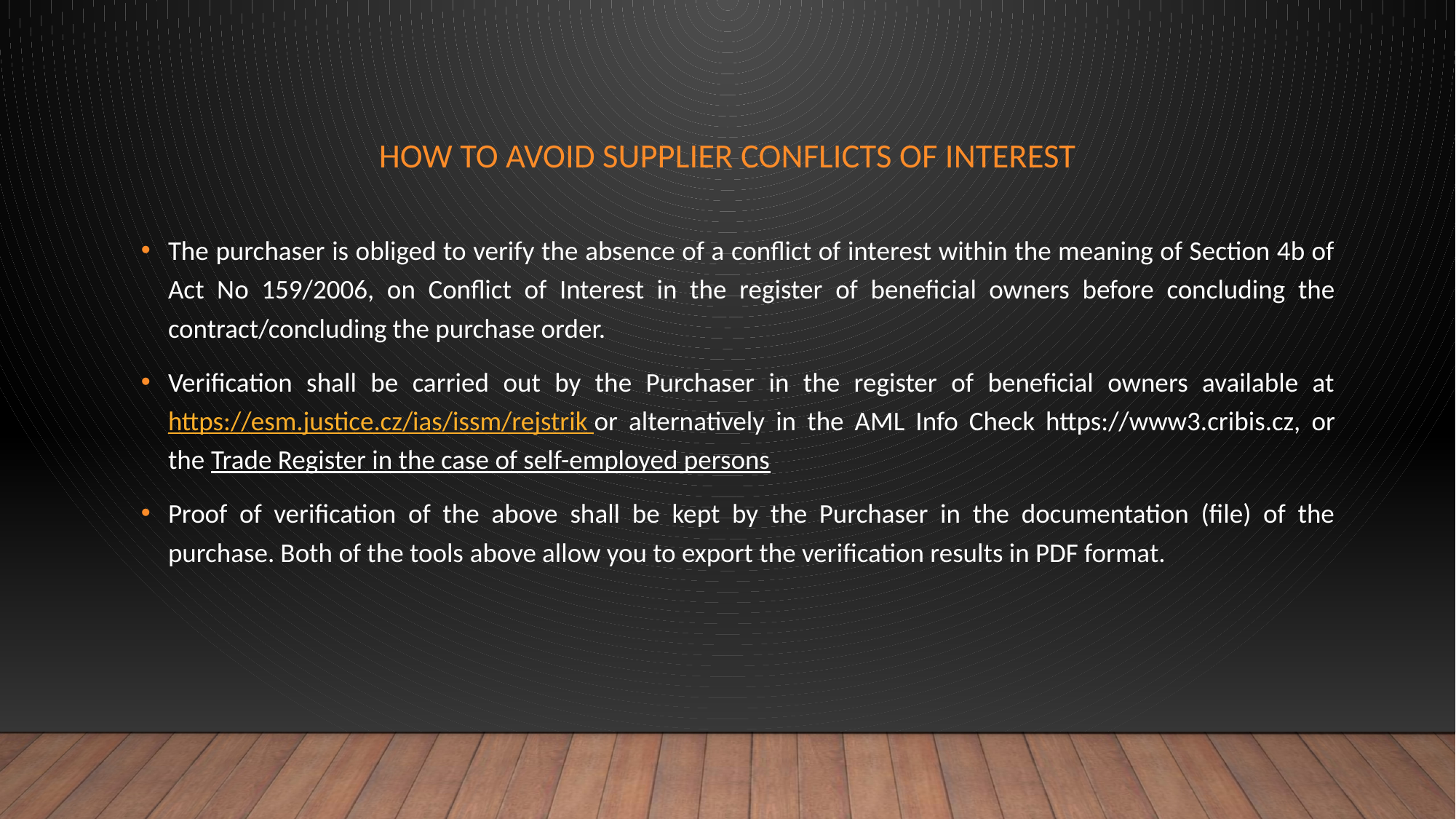

# How to avoid supplier conflicts of interest
The purchaser is obliged to verify the absence of a conflict of interest within the meaning of Section 4b of Act No 159/2006, on Conflict of Interest in the register of beneficial owners before concluding the contract/concluding the purchase order.
Verification shall be carried out by the Purchaser in the register of beneficial owners available at https://esm.justice.cz/ias/issm/rejstrik or alternatively in the AML Info Check https://www3.cribis.cz, or the Trade Register in the case of self-employed persons
Proof of verification of the above shall be kept by the Purchaser in the documentation (file) of the purchase. Both of the tools above allow you to export the verification results in PDF format.